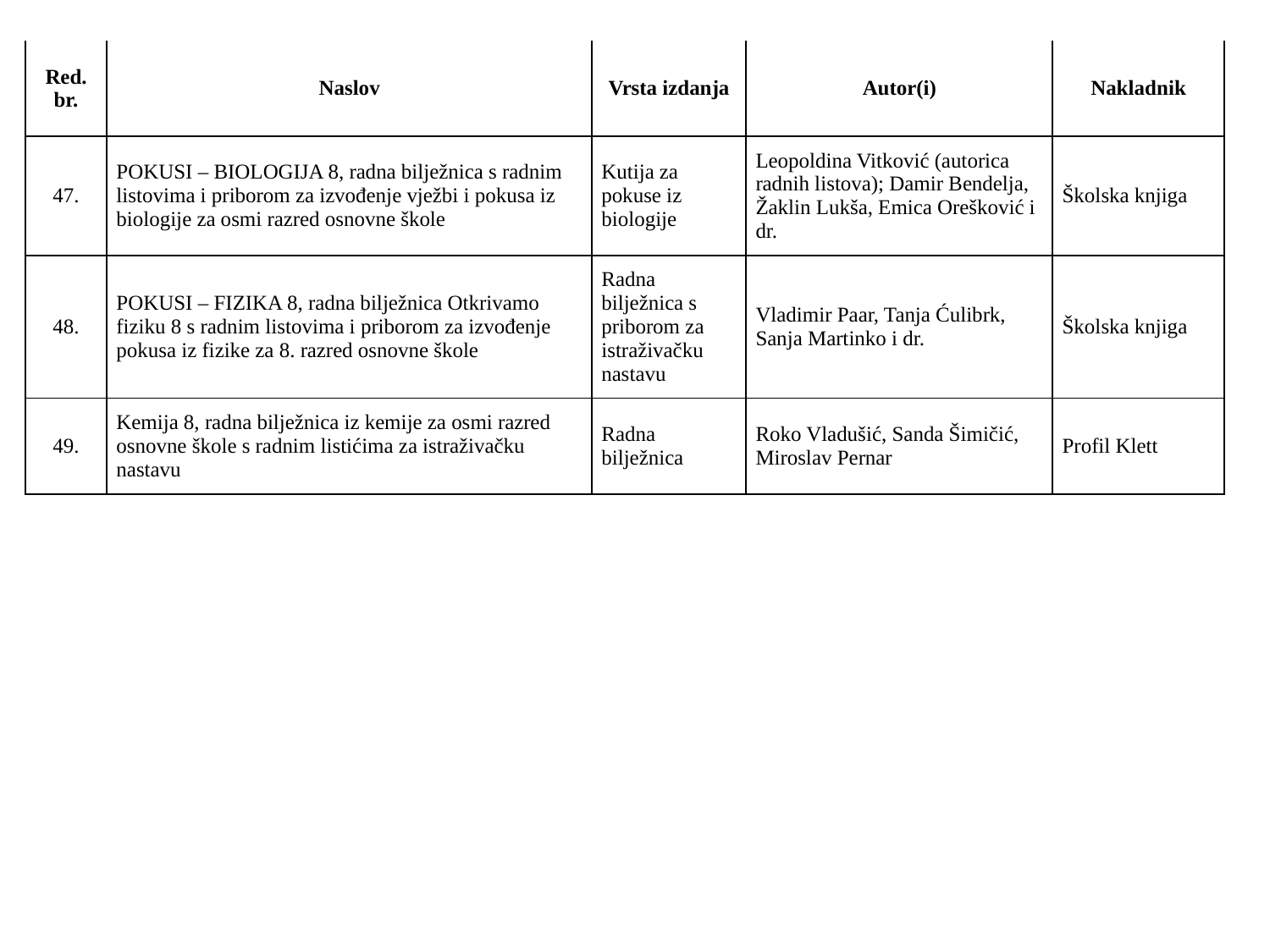

| Red. br. | Naslov | Vrsta izdanja | Autor(i) | Nakladnik |
| --- | --- | --- | --- | --- |
| 47. | POKUSI – BIOLOGIJA 8, radna bilježnica s radnim listovima i priborom za izvođenje vježbi i pokusa iz biologije za osmi razred osnovne škole | Kutija za pokuse iz biologije | Leopoldina Vitković (autorica radnih listova); Damir Bendelja, Žaklin Lukša, Emica Orešković i dr. | Školska knjiga |
| 48. | POKUSI – FIZIKA 8, radna bilježnica Otkrivamo fiziku 8 s radnim listovima i priborom za izvođenje pokusa iz fizike za 8. razred osnovne škole | Radna bilježnica s priborom za istraživačku nastavu | Vladimir Paar, Tanja Ćulibrk, Sanja Martinko i dr. | Školska knjiga |
| 49. | Kemija 8, radna bilježnica iz kemije za osmi razred osnovne škole s radnim listićima za istraživačku nastavu | Radna bilježnica | Roko Vladušić, Sanda Šimičić, Miroslav Pernar | Profil Klett |